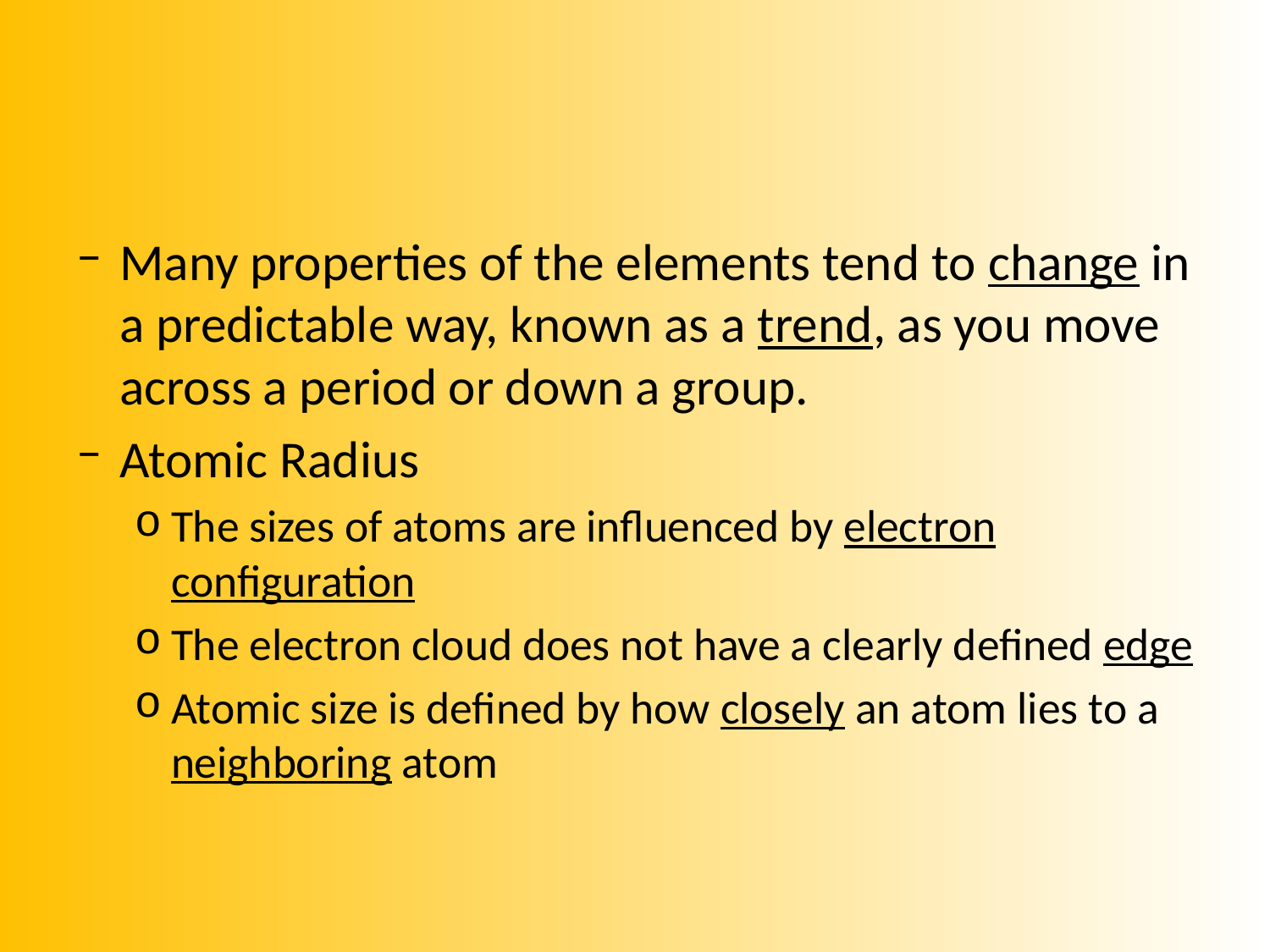

#
Many properties of the elements tend to change in a predictable way, known as a trend, as you move across a period or down a group.
Atomic Radius
The sizes of atoms are influenced by electron configuration
The electron cloud does not have a clearly defined edge
Atomic size is defined by how closely an atom lies to a neighboring atom